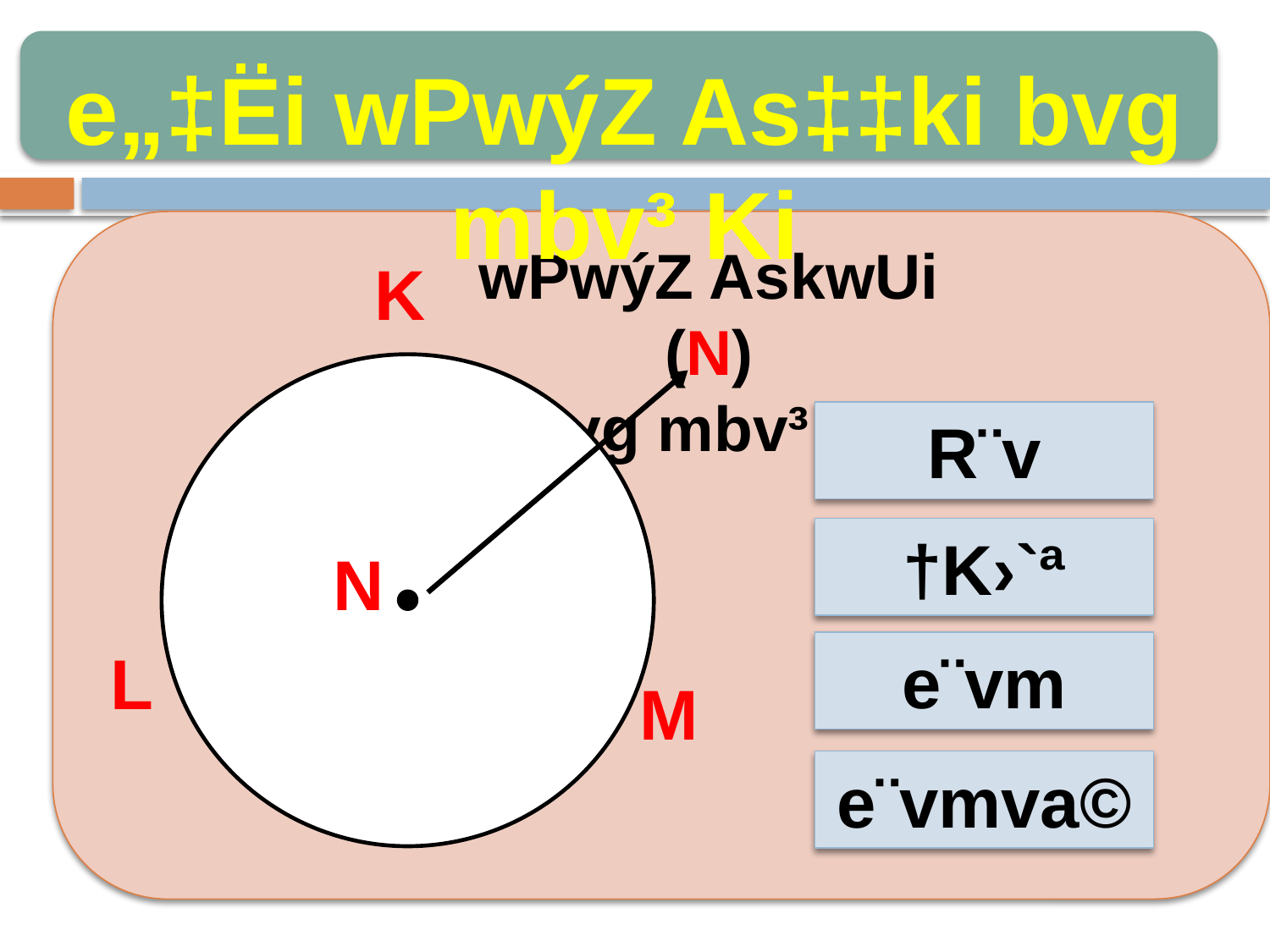

e„‡Ëi wPwýZ As‡‡ki bvg mbv³ Ki

wPwýZ AskwUi (N)
bvg mbv³ Ki
K

N
L
M
R¨v
†K›`ª
e¨vm
e¨vmva©